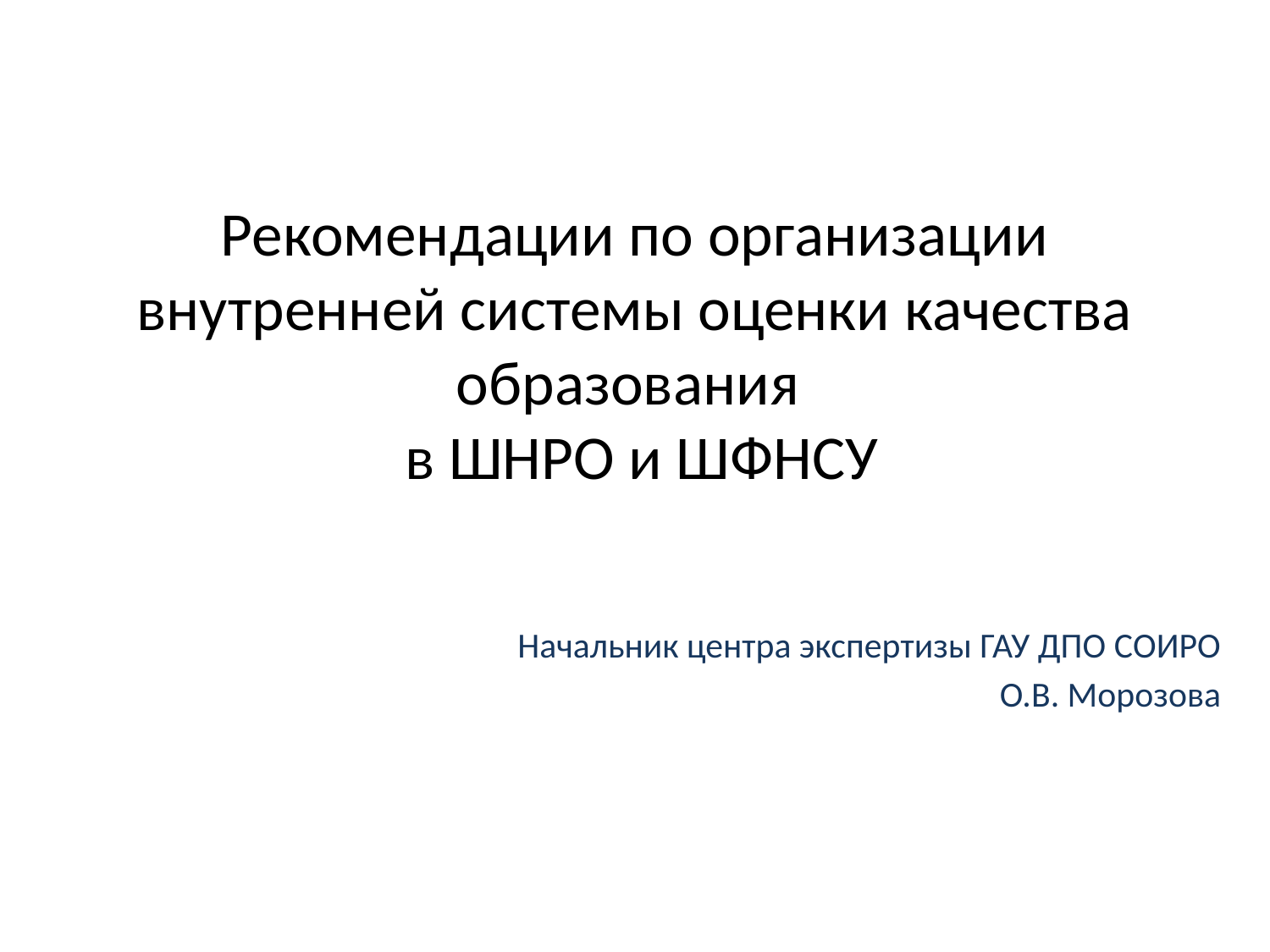

# Рекомендации по организации внутренней системы оценки качества образования в ШНРО и ШФНСУ
Начальник центра экспертизы ГАУ ДПО СОИРО
О.В. Морозова